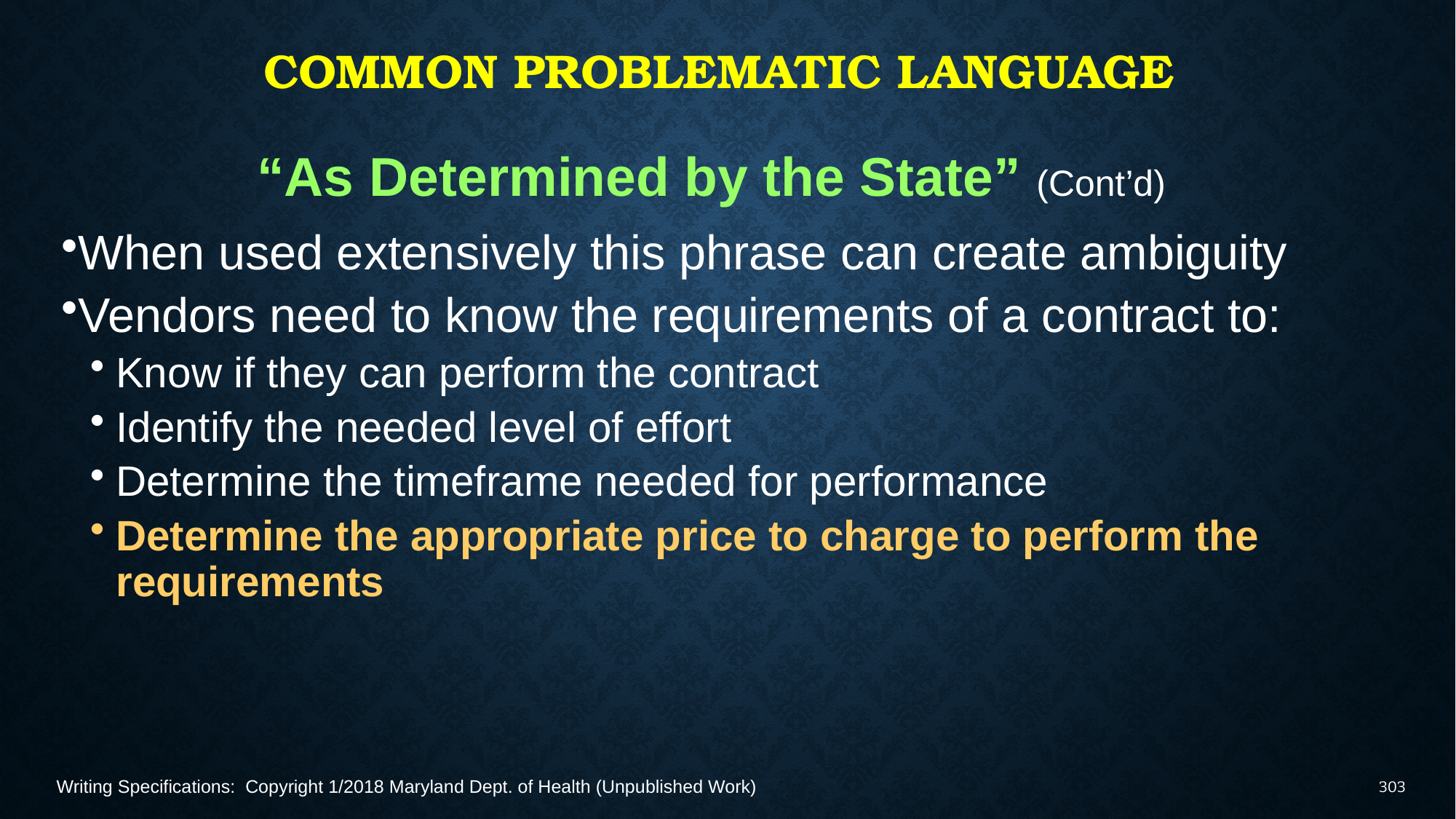

# Common Problematic Language
“As Determined by the State” (Cont’d)
When used extensively this phrase can create ambiguity
Vendors need to know the requirements of a contract to:
Know if they can perform the contract
Identify the needed level of effort
Determine the timeframe needed for performance
Determine the appropriate price to charge to perform the requirements

Writing Specifications:  Copyright 1/2018 Maryland Dept. of Health (Unpublished Work)
303